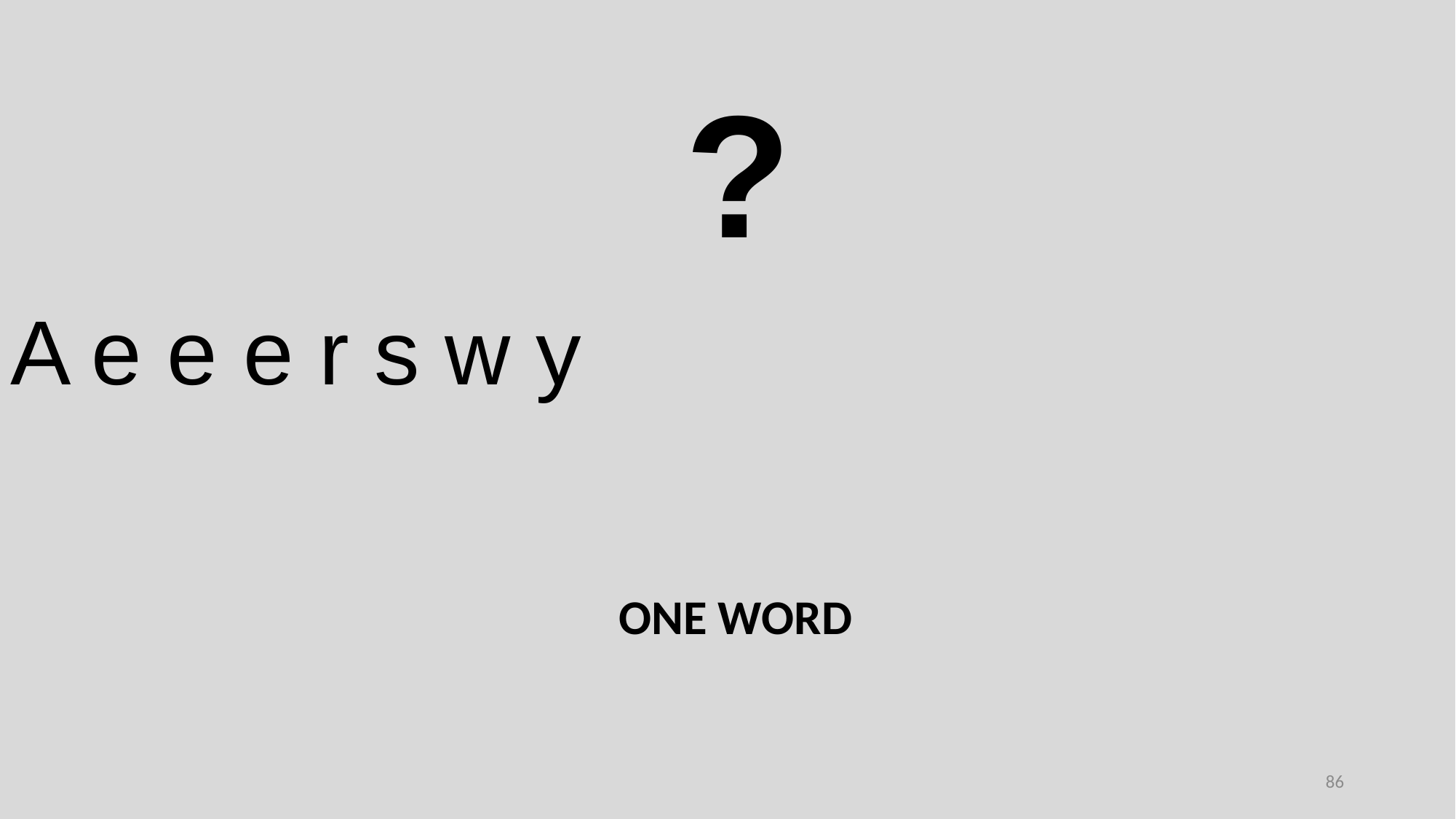

?
A e e e r s w y
ONE WORD
86